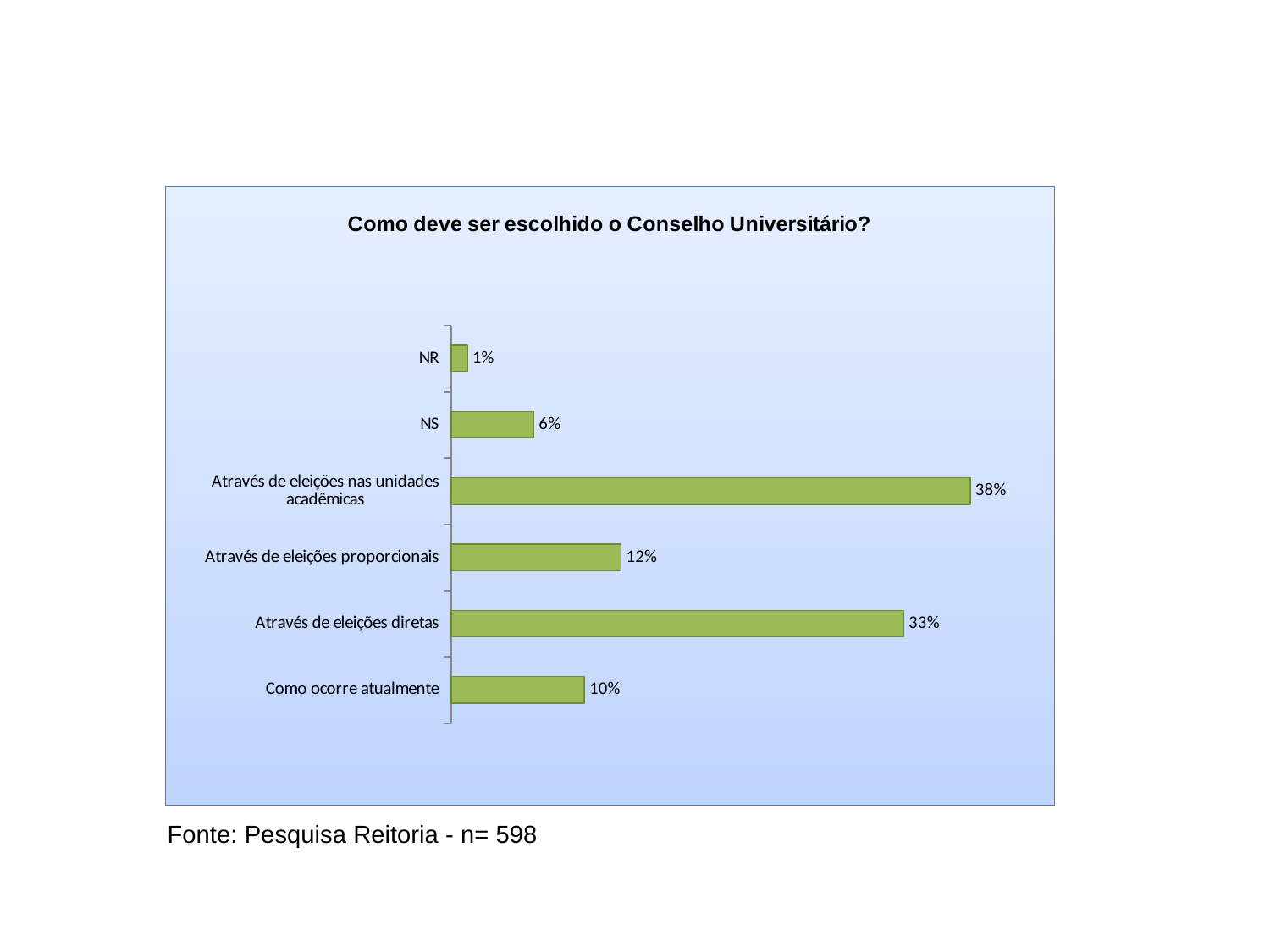

### Chart

| Category |  |
|---|---|
| Como ocorre atualmente | 0.096989966555184 |
| Através de eleições diretas | 0.3294314381270901 |
| Através de eleições proporcionais | 0.123745819397993 |
| Através de eleições nas unidades acadêmicas | 0.3779264214046855 |
| NS | 0.06020066889632111 |
| NR | 0.011705685618729225 |
  Fonte: Pesquisa Reitoria - n= 598